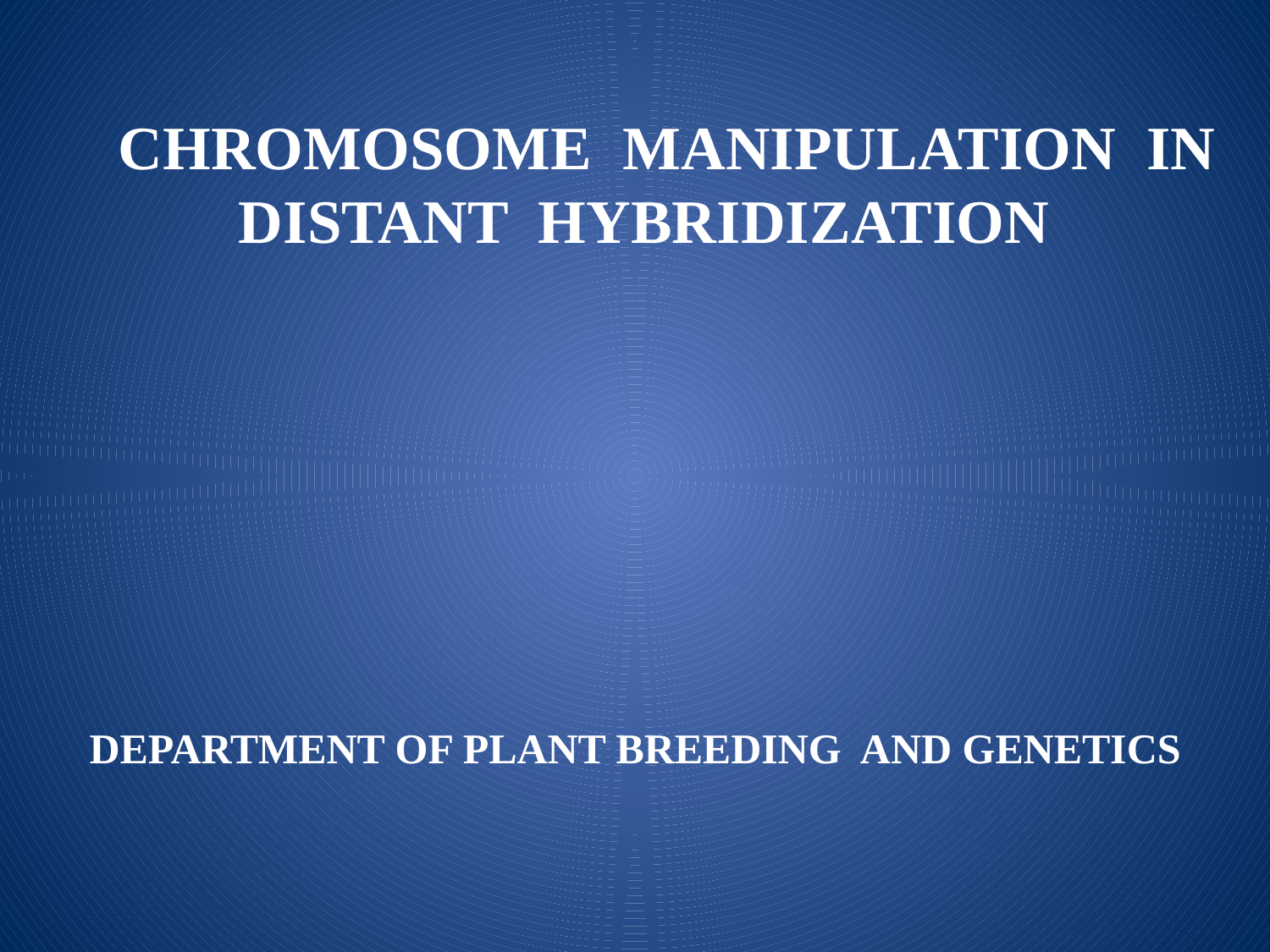

CHROMOSOME  MANIPULATION  IN  DISTANT  HYBRIDIZATION

DEPARTMENT OF PLANT BREEDING  AND GENETICS